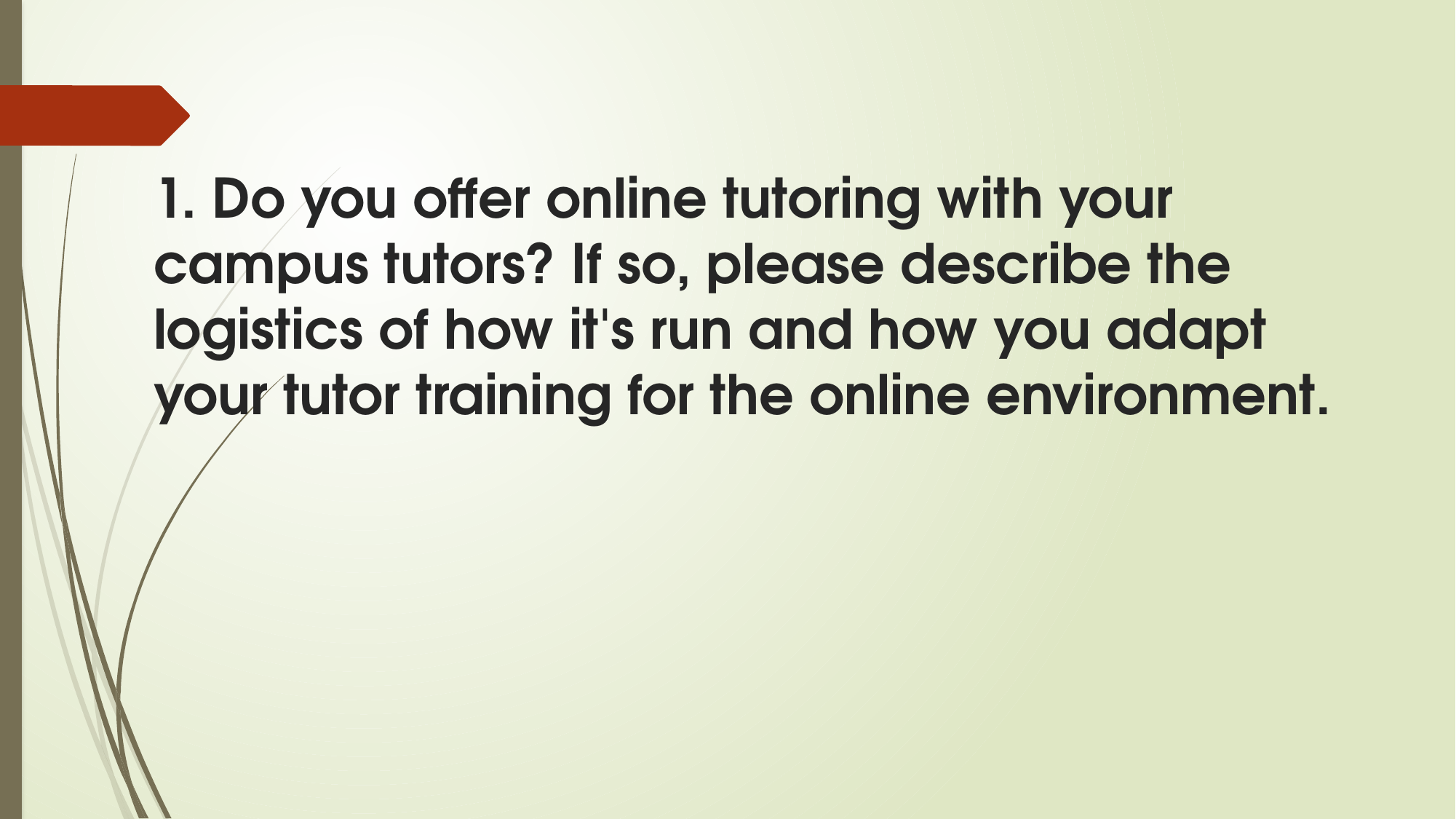

# 1. Do you offer online tutoring with your campus tutors? If so, please describe the logistics of how it's run and how you adapt your tutor training for the online environment.